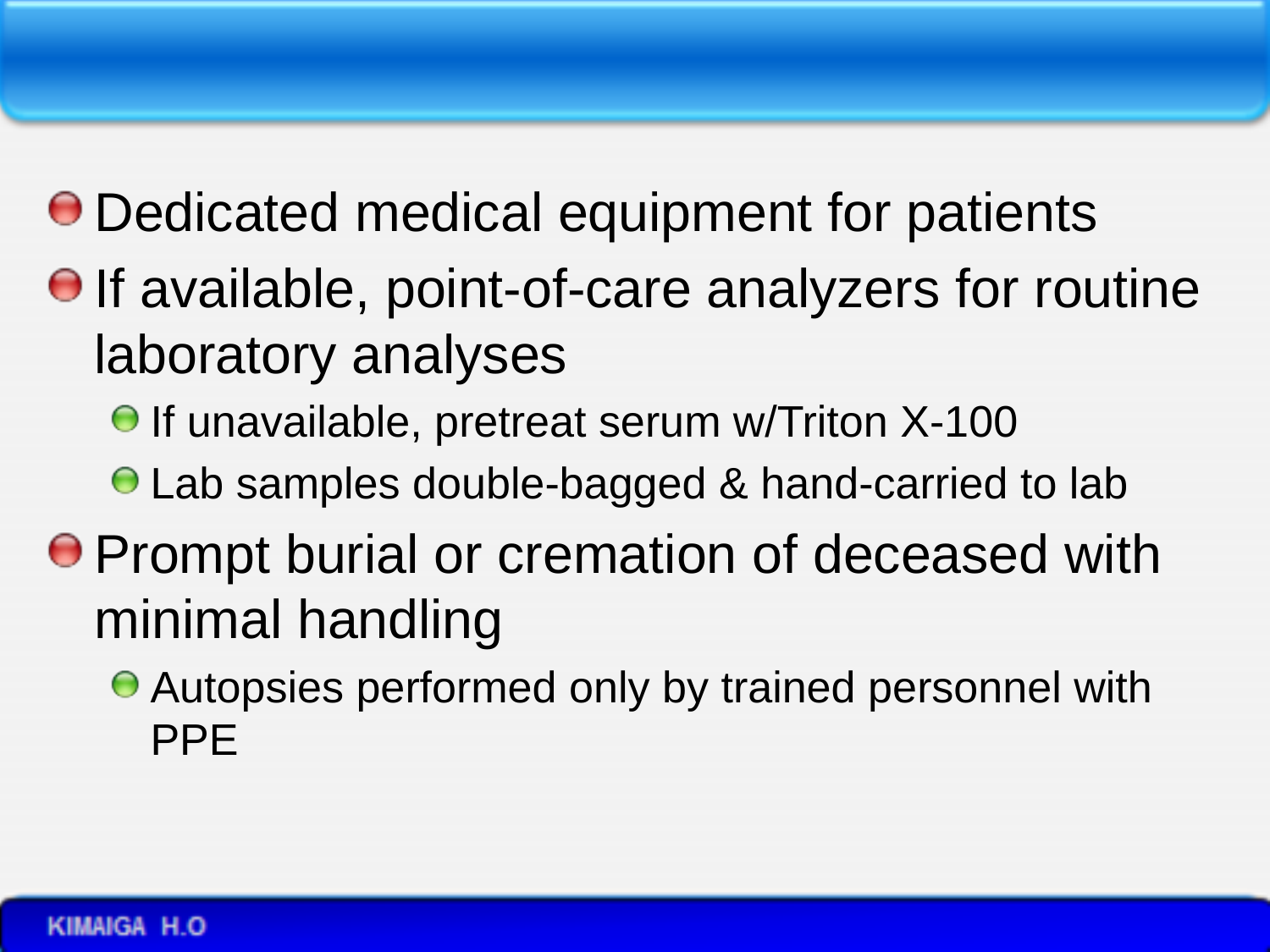

Dedicated medical equipment for patients
If available, point-of-care analyzers for routine laboratory analyses
If unavailable, pretreat serum w/Triton X-100
Lab samples double-bagged & hand-carried to lab
Prompt burial or cremation of deceased with minimal handling
Autopsies performed only by trained personnel with PPE